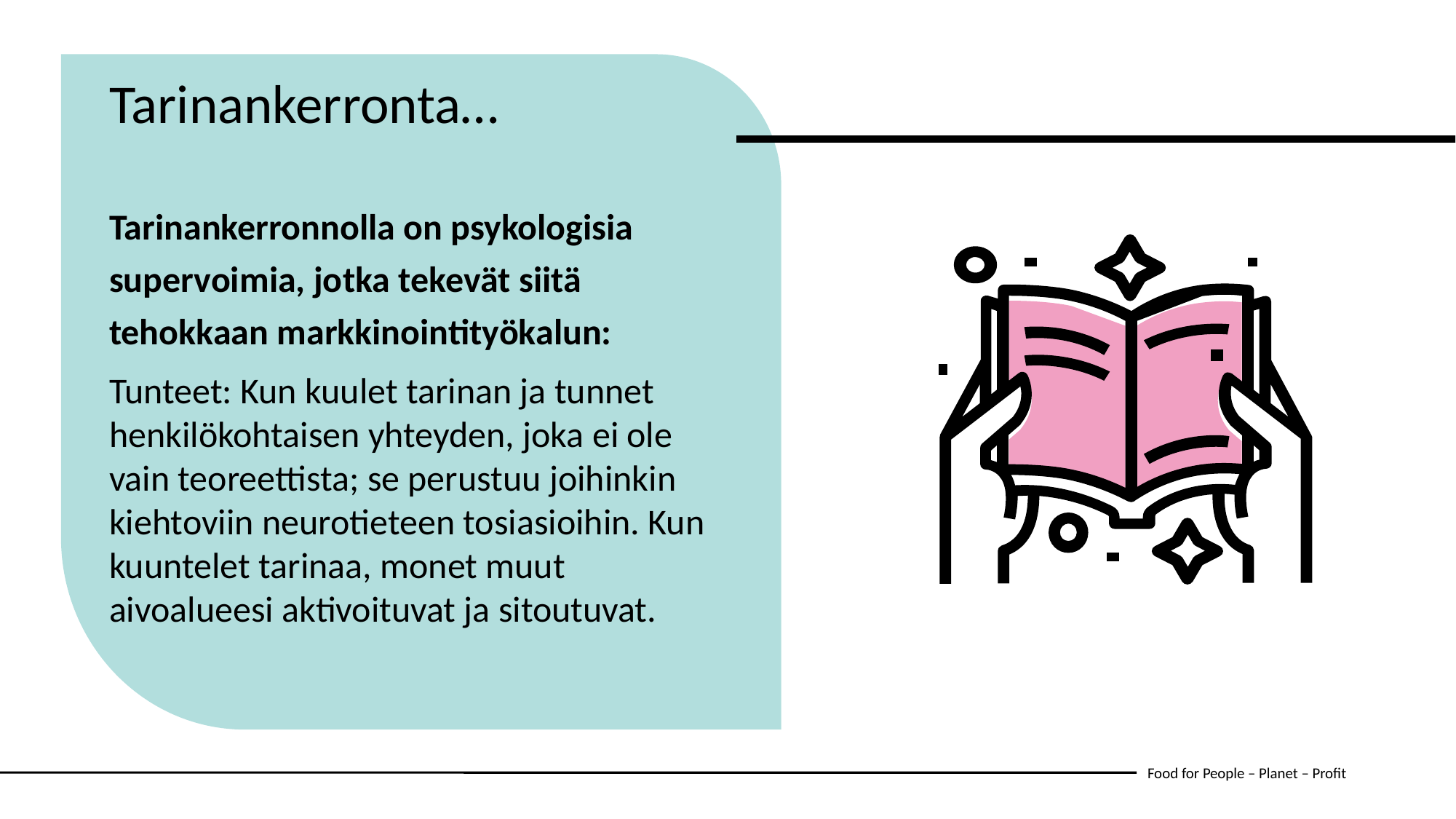

Tarinankerronta…

Tarinankerronnolla on psykologisia supervoimia, jotka tekevät siitä tehokkaan markkinointityökalun:
Tunteet: Kun kuulet tarinan ja tunnet henkilökohtaisen yhteyden, joka ei ole vain teoreettista; se perustuu joihinkin kiehtoviin neurotieteen tosiasioihin. Kun kuuntelet tarinaa, monet muut aivoalueesi aktivoituvat ja sitoutuvat.